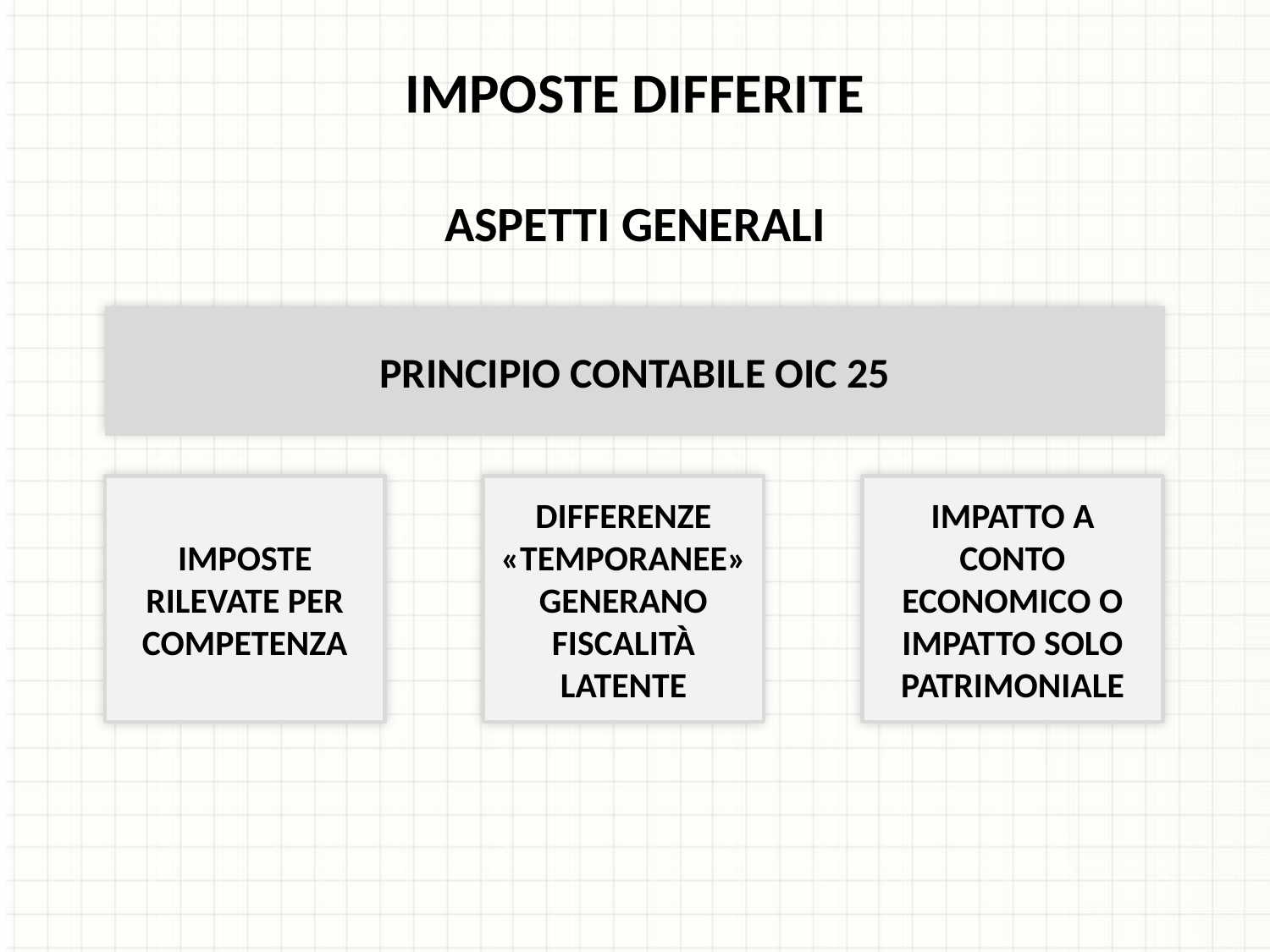

IMPOSTE DIFFERITE

ASPETTI GENERALI
PRINCIPIO CONTABILE OIC 25
IMPOSTE RILEVATE PER COMPETENZA
DIFFERENZE «TEMPORANEE» GENERANO FISCALITÀ LATENTE
IMPATTO A CONTO ECONOMICO O IMPATTO SOLO PATRIMONIALE